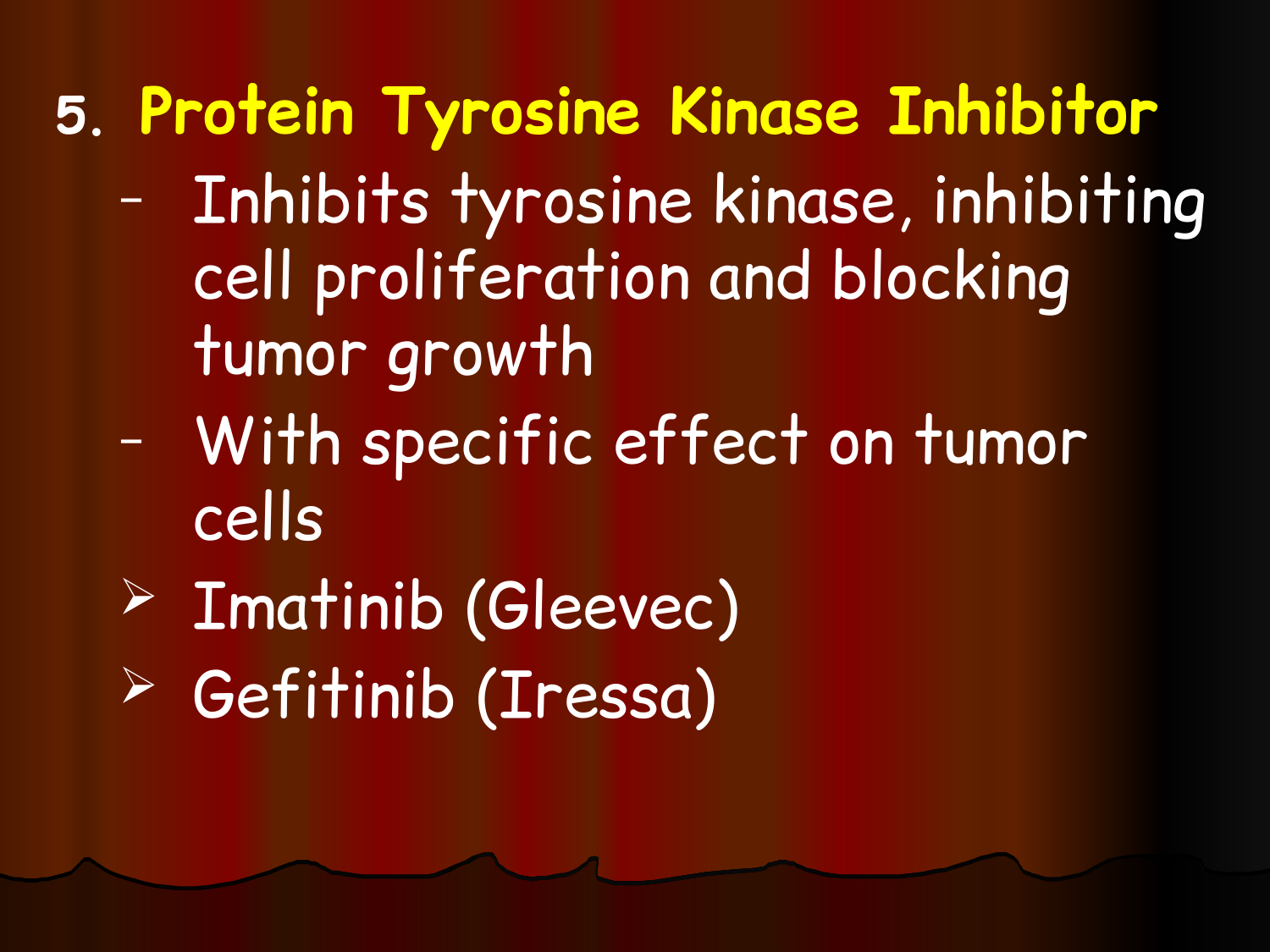

Protein Tyrosine Kinase Inhibitor
Inhibits tyrosine kinase, inhibiting cell proliferation and blocking tumor growth
With specific effect on tumor cells
Imatinib (Gleevec)
Gefitinib (Iressa)